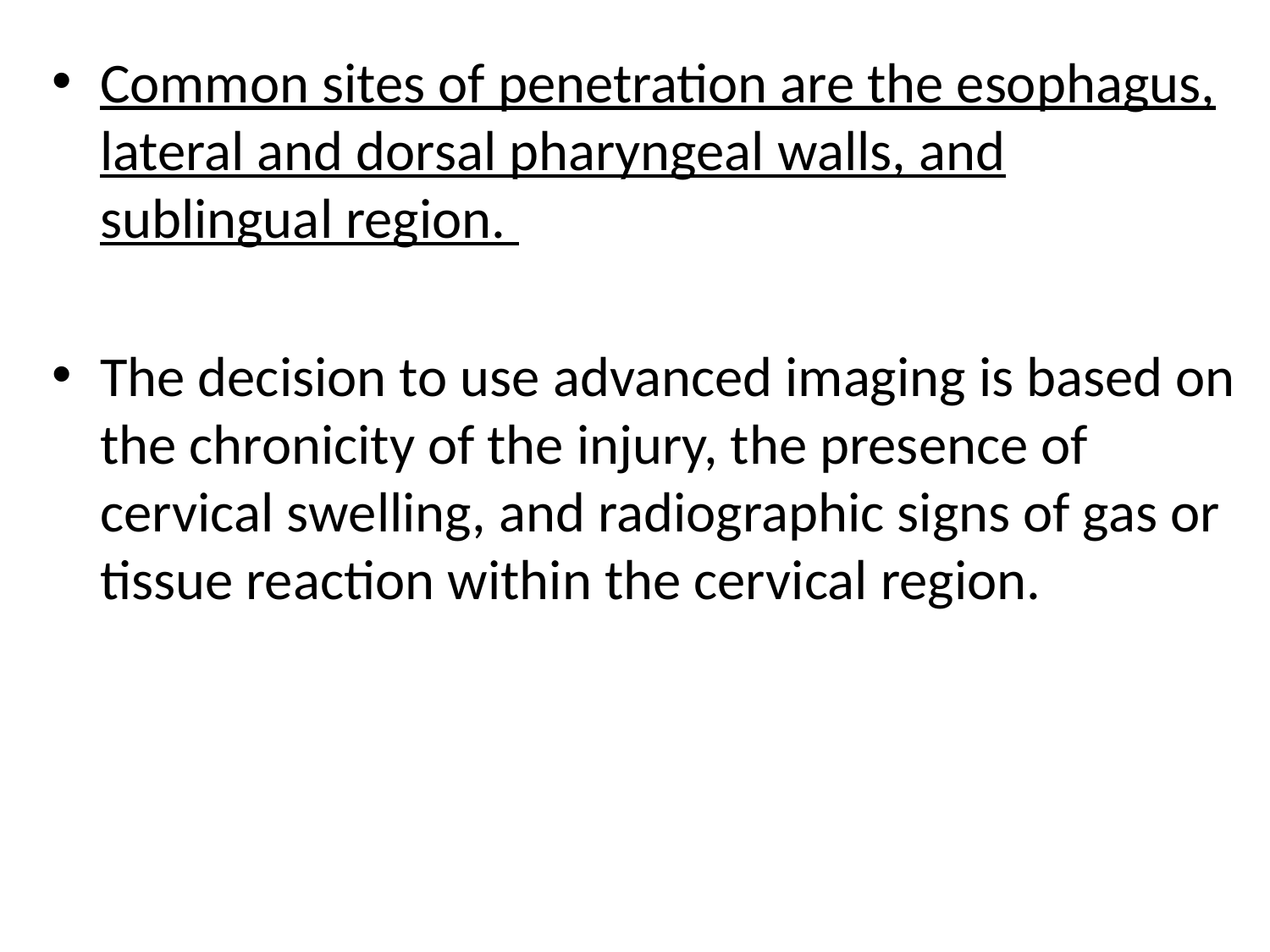

Common sites of penetration are the esophagus, lateral and dorsal pharyngeal walls, and sublingual region.

The decision to use advanced imaging is based on the chronicity of the injury, the presence of cervical swelling, and radiographic signs of gas or tissue reaction within the cervical region.